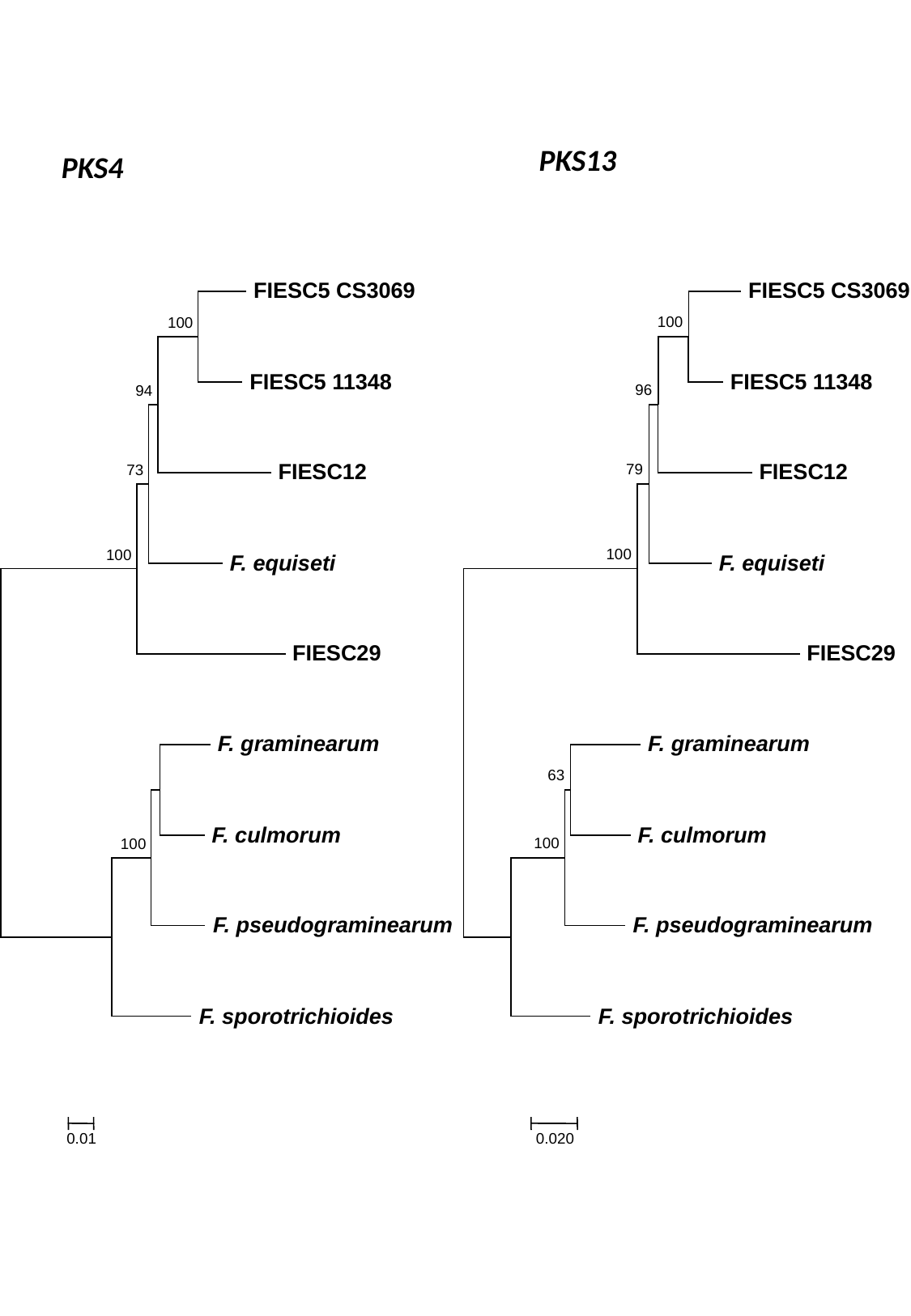

PKS13
PKS4

 FIESC5 CS3069

100

 FIESC5 11348
94

 FIESC12
73

100
 F. equiseti

 FIESC29
 F. graminearum

 F. culmorum
100

 F. pseudograminearum

 F. sporotrichioides

0.01

 FIESC5 CS3069

100

 FIESC5 11348
96

 FIESC12
79

100
 F. equiseti

 FIESC29
 F. graminearum

63

 F. culmorum
100

 F. pseudograminearum

 F. sporotrichioides

0.020